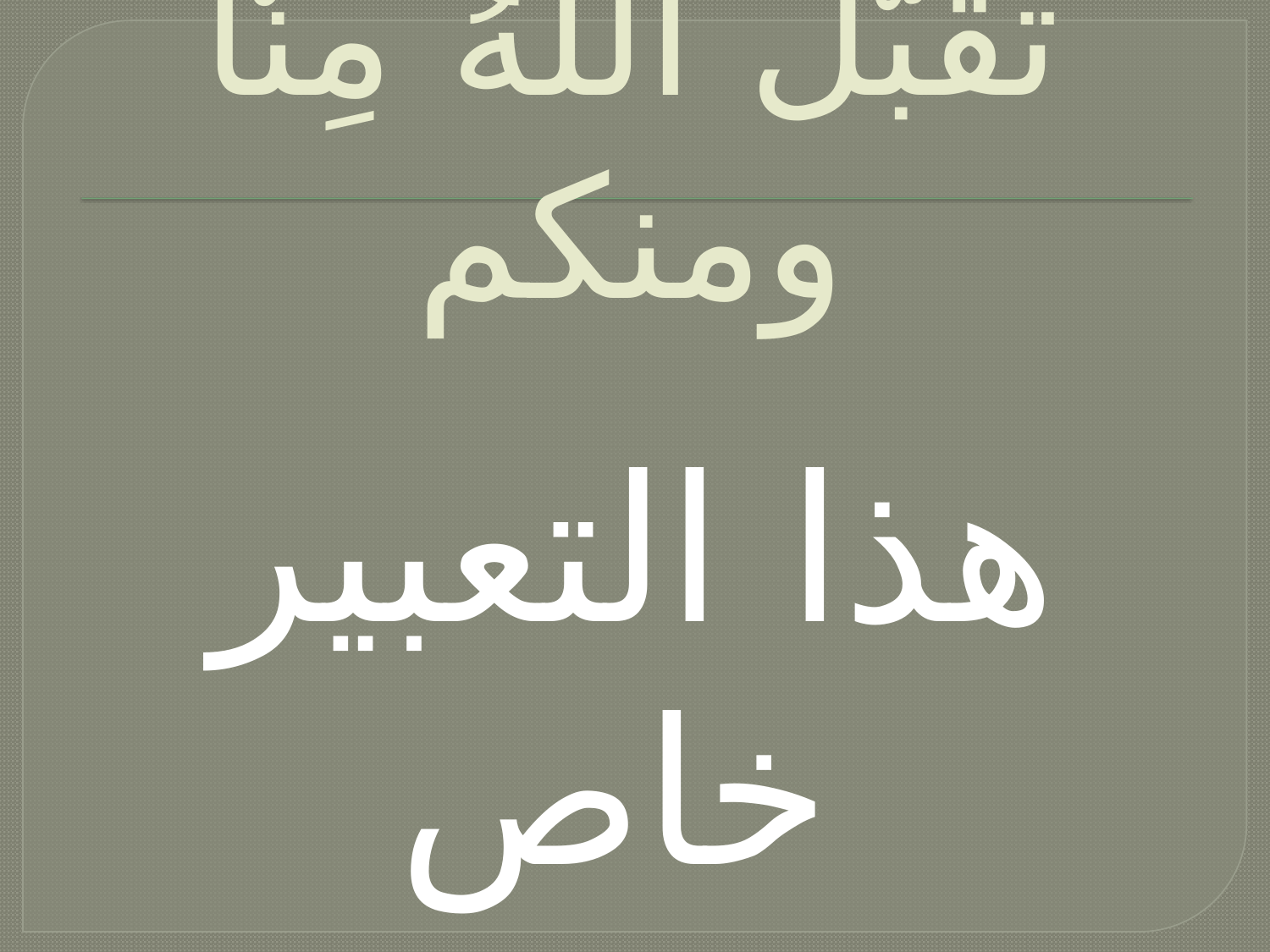

# تقبّلَ اللهُ مِنَّا ومنكم
هذا التعبير خاص بالعبادة نفسها